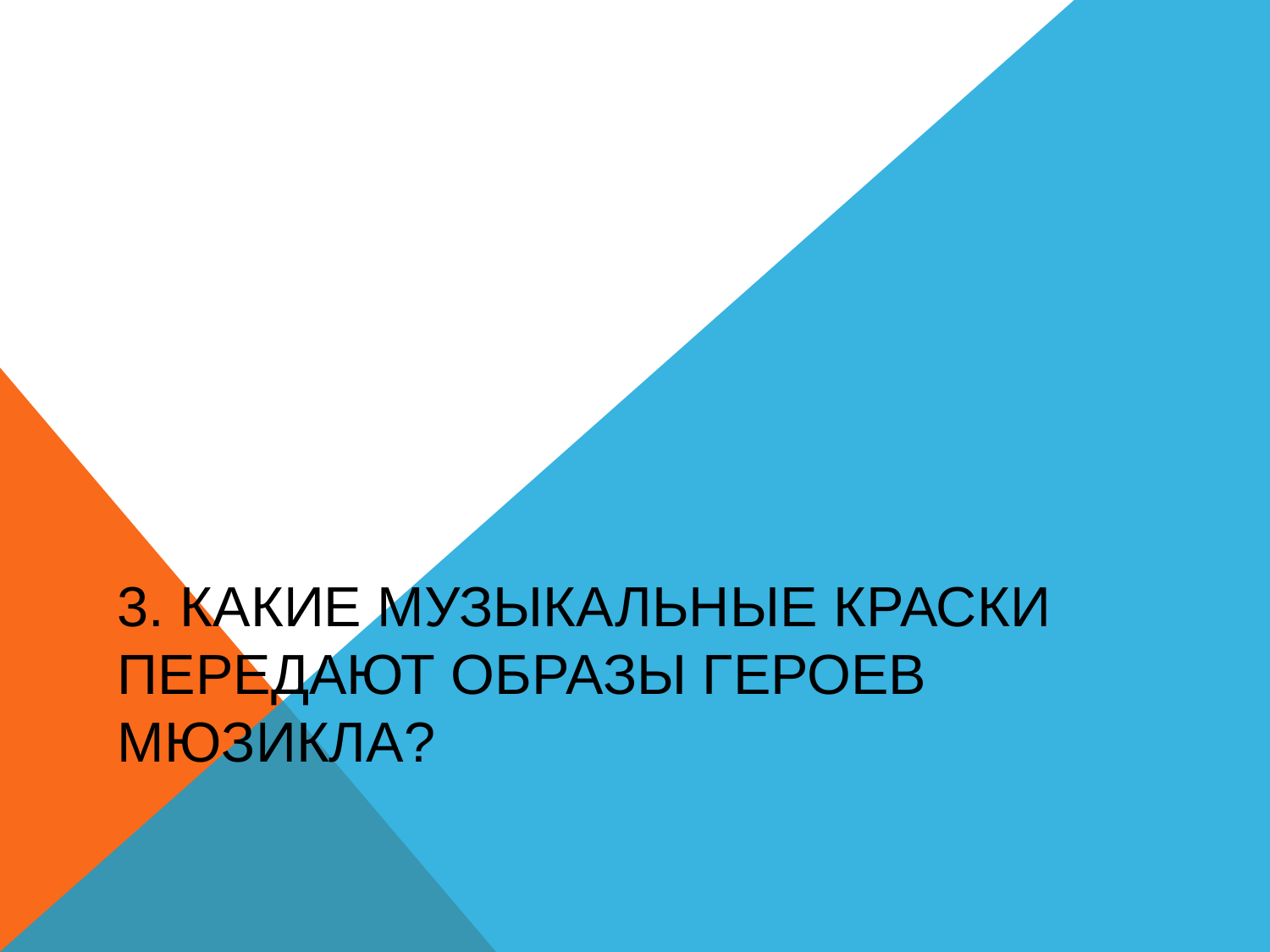

# 3. Какие музыкальные краски передают образы героев мюзикла?